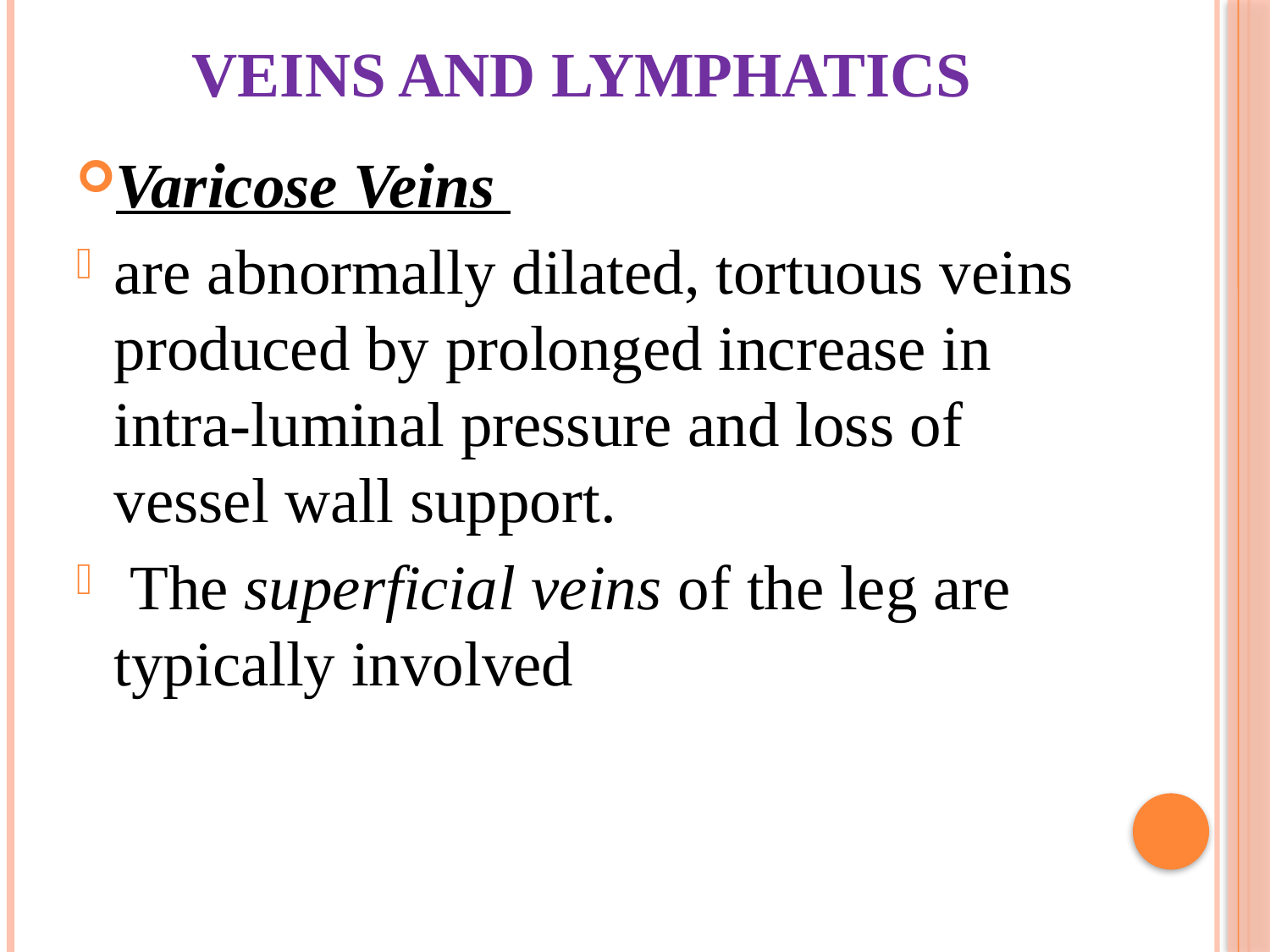

# Veins and lymphatics
Varicose Veins
are abnormally dilated, tortuous veins produced by prolonged increase in intra-luminal pressure and loss of vessel wall support.
 The superficial veins of the leg are typically involved